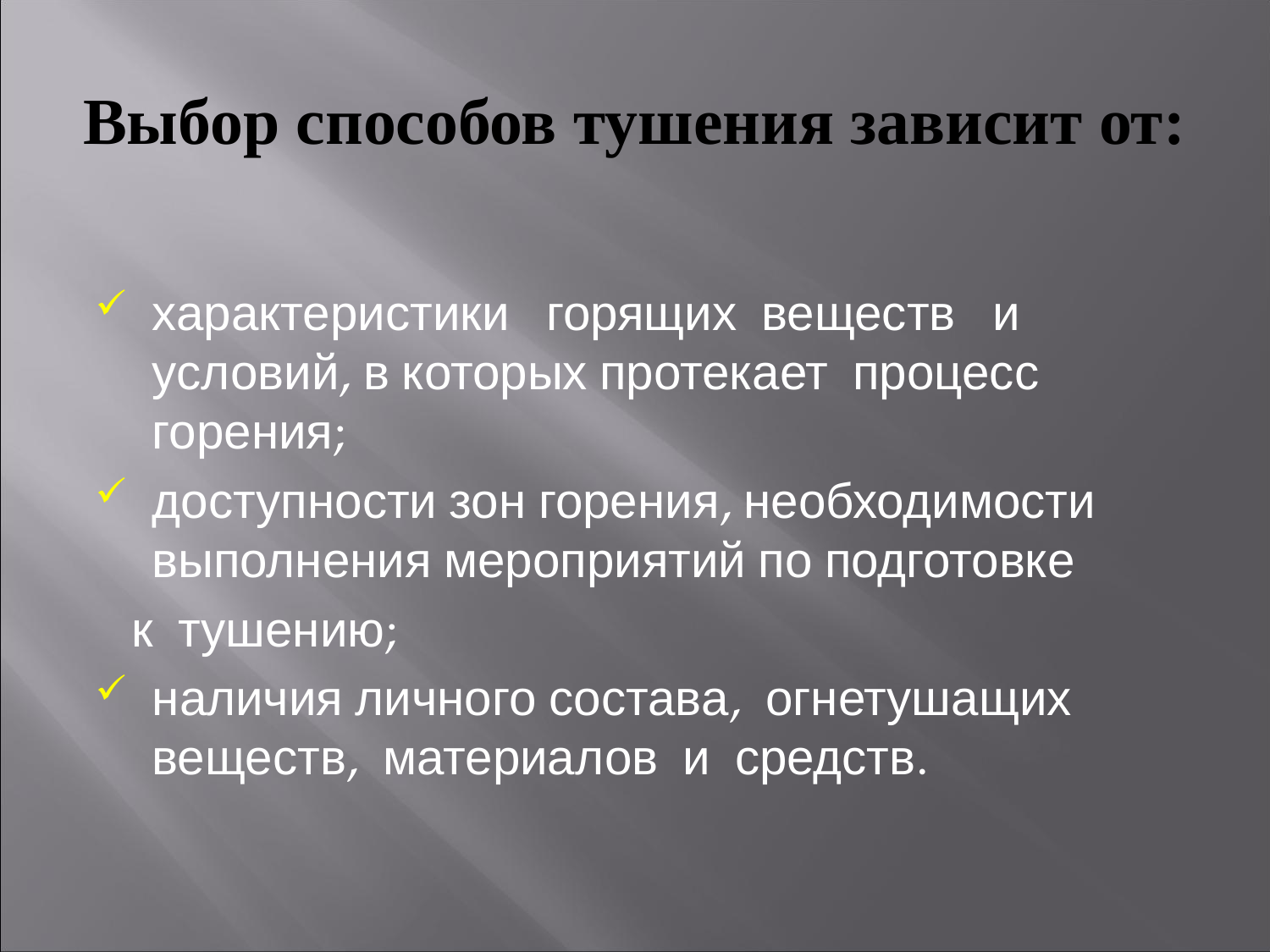

# Выбор способов тушения зависит от:
характеристики   горящих  веществ   и условий, в которых протекает  процесс  горения;
доступности зон горения, необходимости    выполнения мероприятий по подготовке
   к  тушению;
наличия личного состава,  огнетушащих  веществ,  материалов  и  средств.